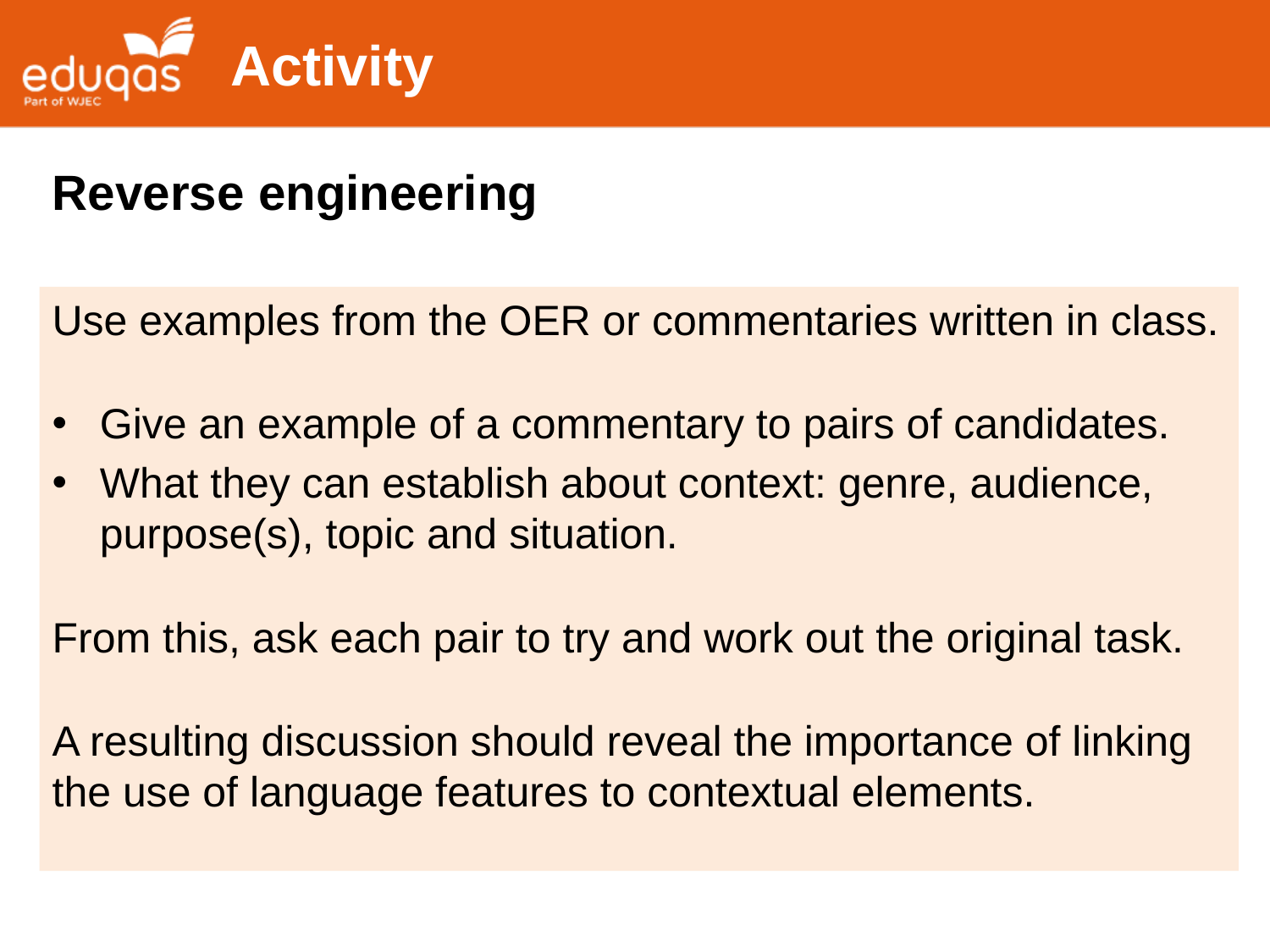

# Activity
Reverse engineering
Use examples from the OER or commentaries written in class.

Give an example of a commentary to pairs of candidates.
What they can establish about context: genre, audience, purpose(s), topic and situation.

From this, ask each pair to try and work out the original task.

A resulting discussion should reveal the importance of linking the use of language features to contextual elements.